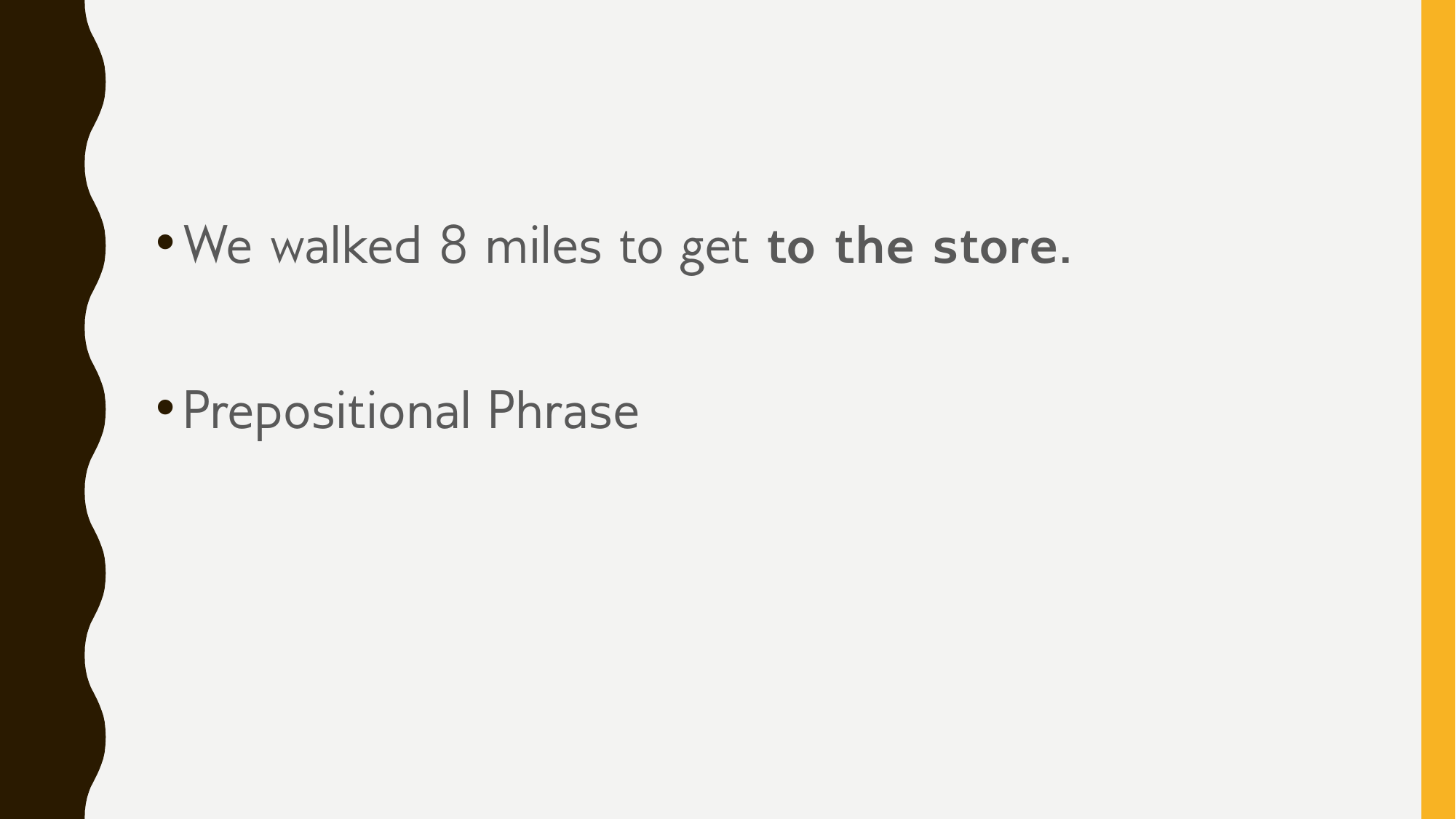

We walked 8 miles to get to the store.

Prepositional Phrase